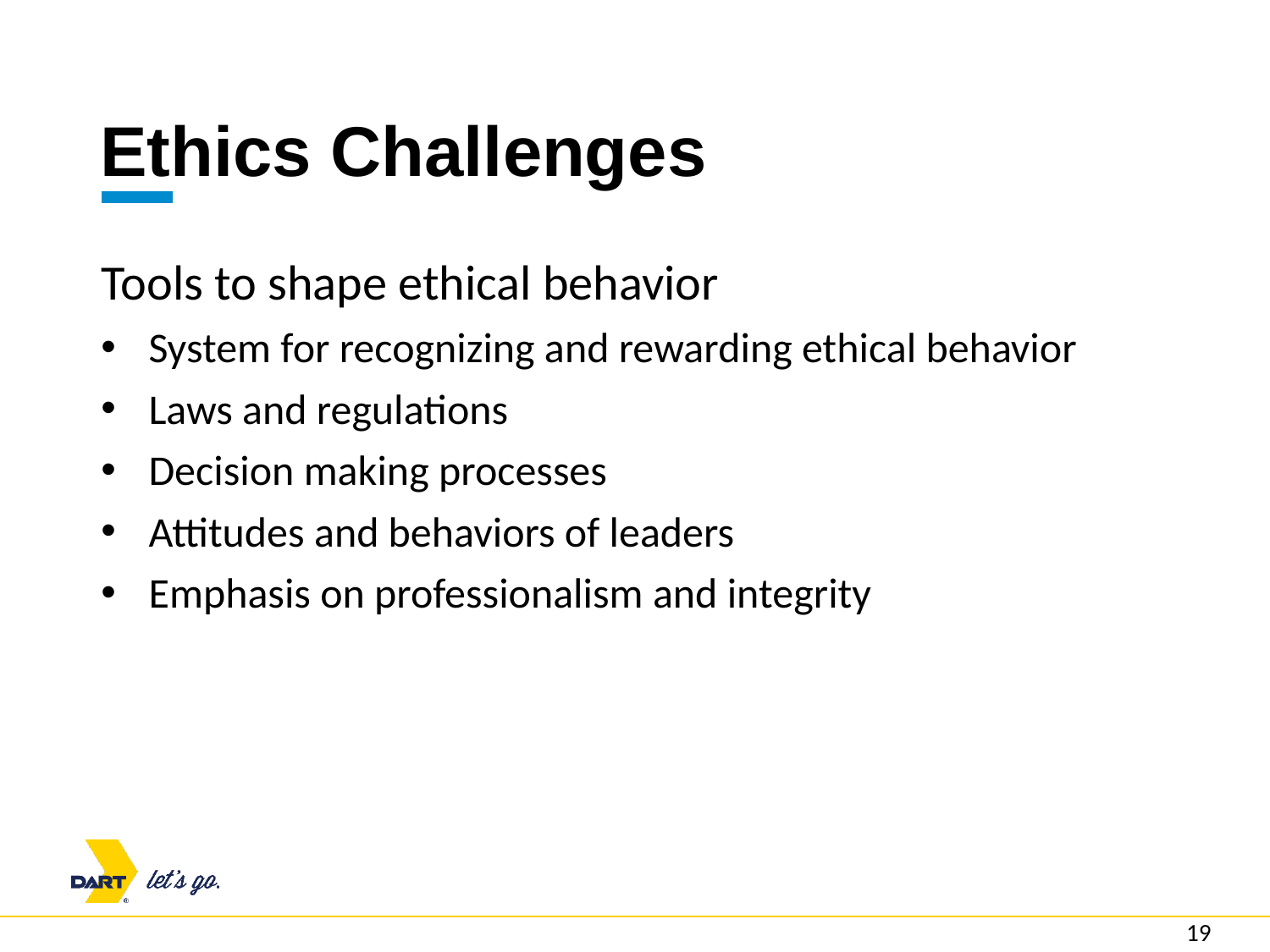

# Ethics Challenges
Tools to shape ethical behavior
System for recognizing and rewarding ethical behavior
Laws and regulations
Decision making processes
Attitudes and behaviors of leaders
Emphasis on professionalism and integrity